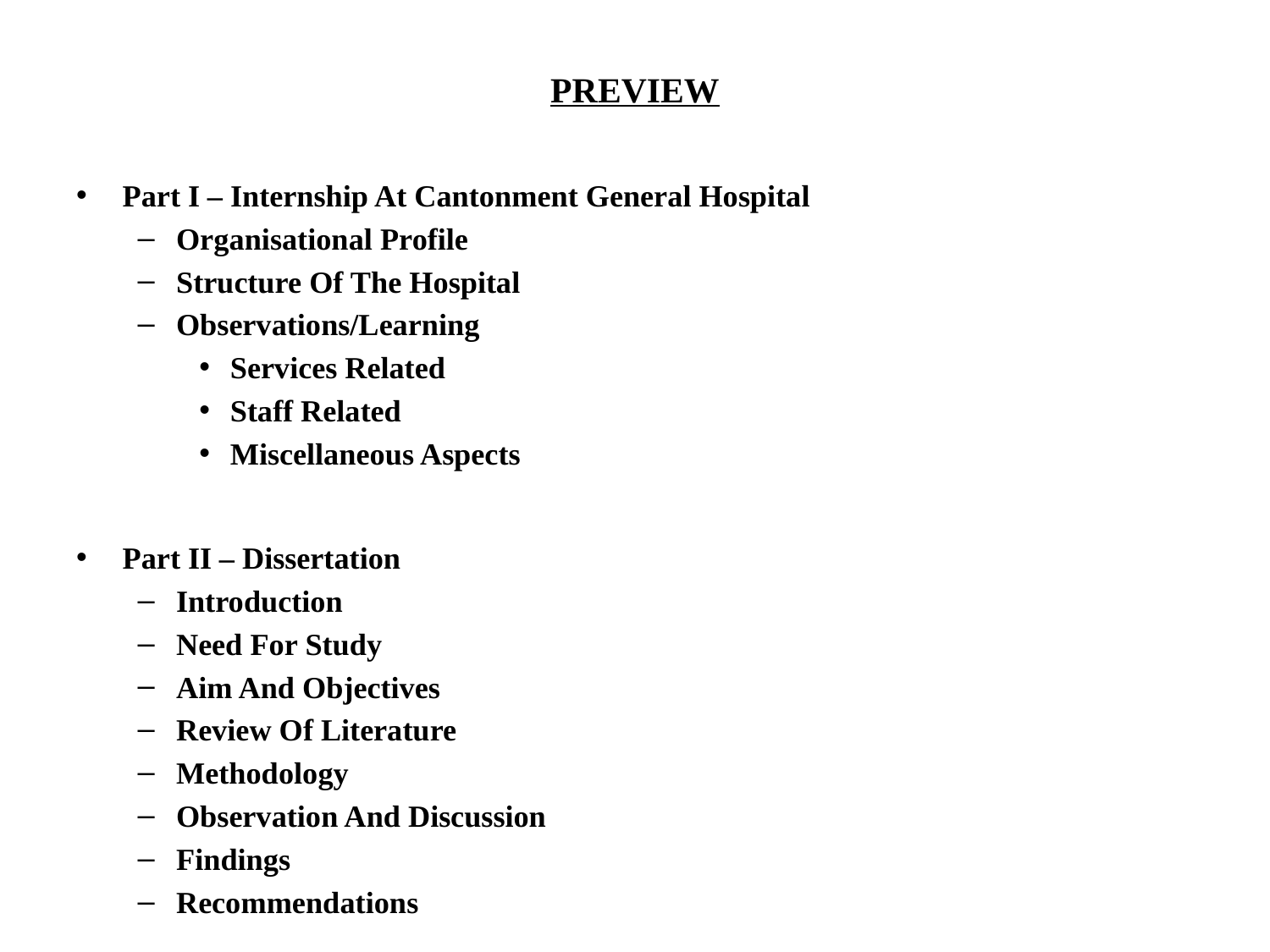

# PREVIEW
Part I – Internship At Cantonment General Hospital
Organisational Profile
Structure Of The Hospital
Observations/Learning
Services Related
Staff Related
Miscellaneous Aspects

Part II – Dissertation
Introduction
Need For Study
Aim And Objectives
Review Of Literature
Methodology
Observation And Discussion
Findings
Recommendations